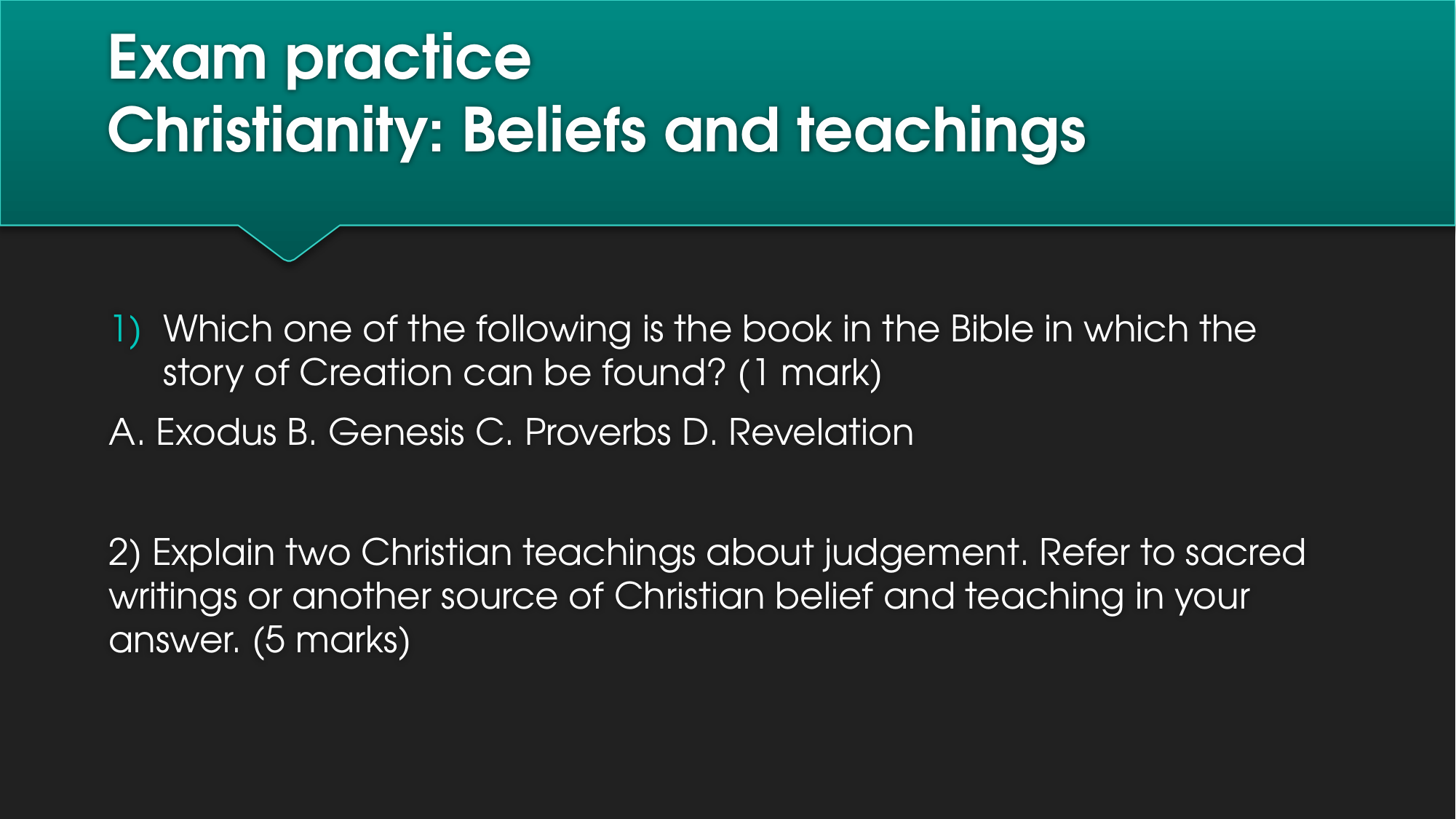

# Exam practice Christianity: Beliefs and teachings
Which one of the following is the book in the Bible in which the story of Creation can be found? (1 mark)
A. Exodus B. Genesis C. Proverbs D. Revelation

2) Explain two Christian teachings about judgement. Refer to sacred writings or another source of Christian belief and teaching in your answer. (5 marks)